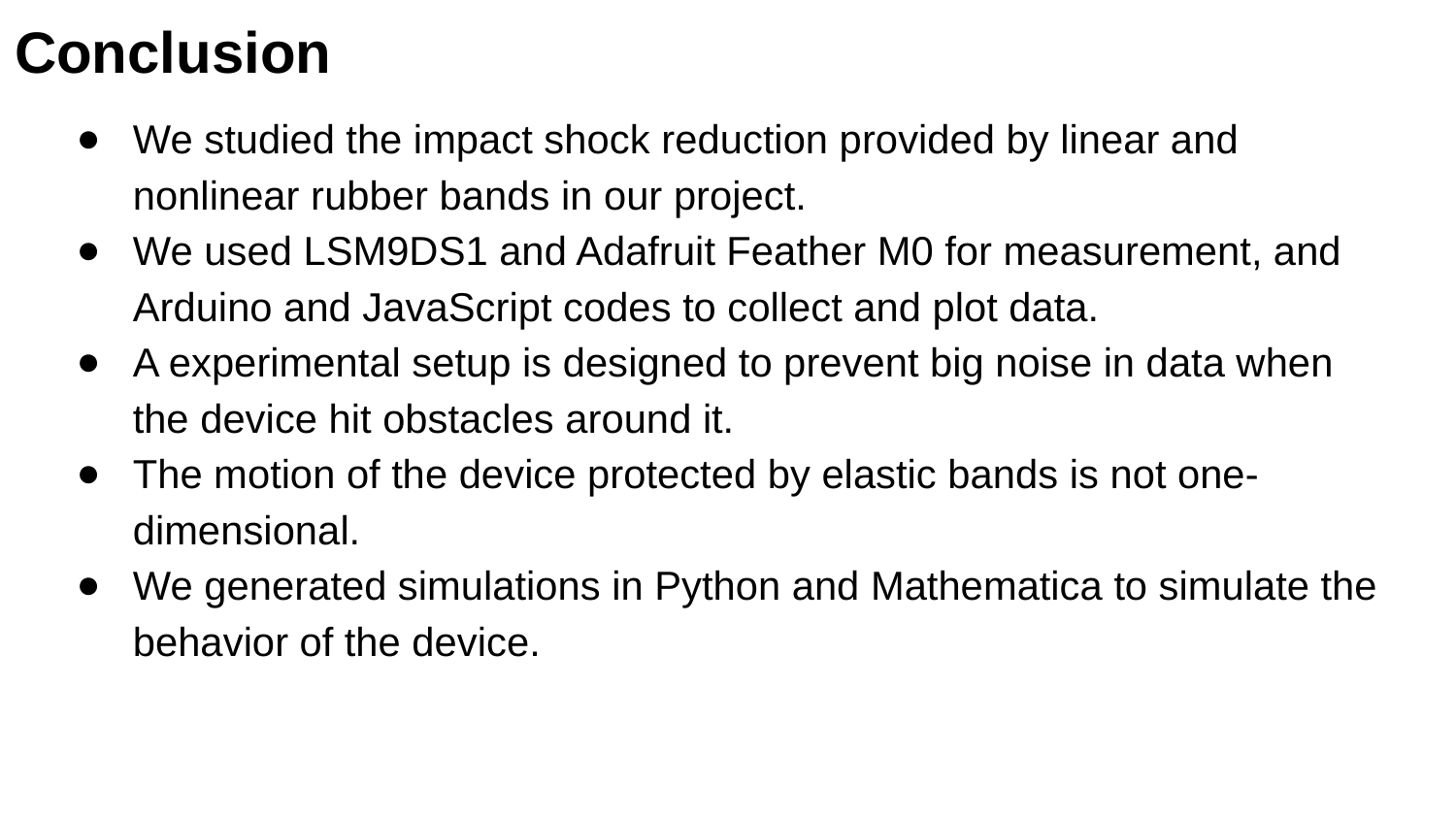

# Conclusion
We studied the impact shock reduction provided by linear and nonlinear rubber bands in our project.
We used LSM9DS1 and Adafruit Feather M0 for measurement, and Arduino and JavaScript codes to collect and plot data.
A experimental setup is designed to prevent big noise in data when the device hit obstacles around it.
The motion of the device protected by elastic bands is not one-dimensional.
We generated simulations in Python and Mathematica to simulate the behavior of the device.